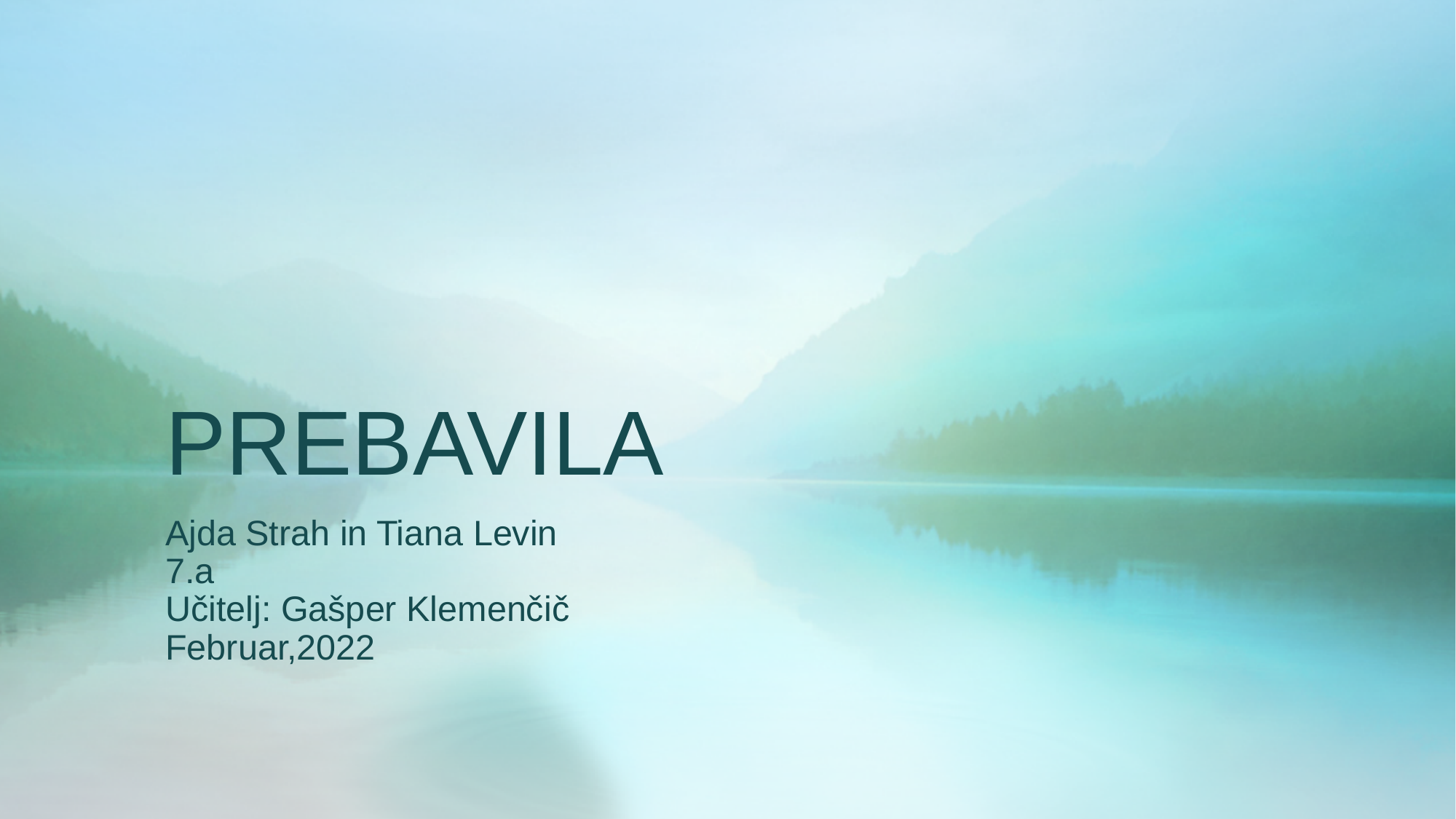

# PREBAVILA
Ajda Strah in Tiana Levin
7.a
Učitelj: Gašper Klemenčič
Februar,2022